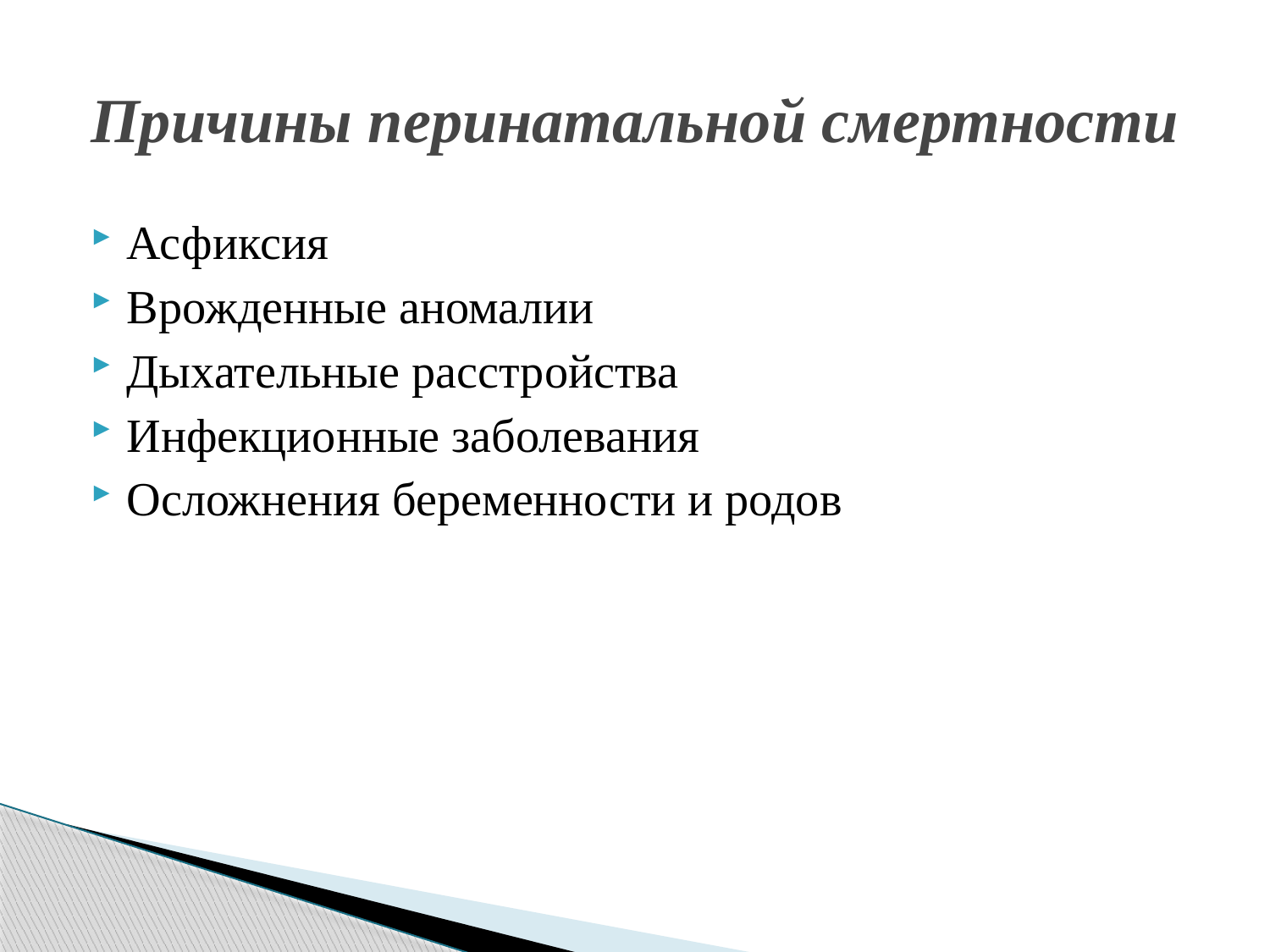

# Причины перинатальной смертности
Асфиксия
Врожденные аномалии
Дыхательные расстройства
Инфекционные заболевания
Осложнения беременности и родов